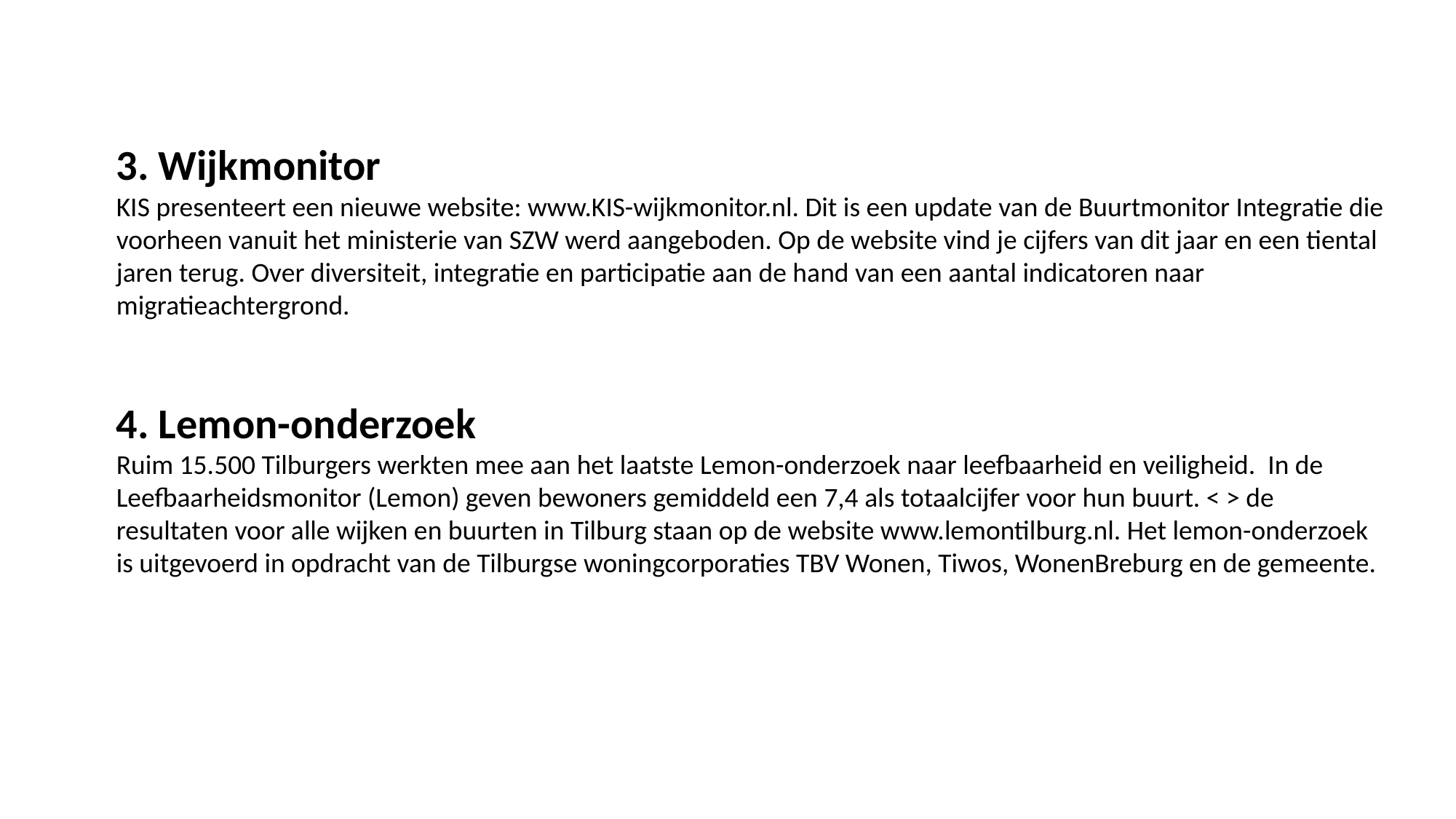

3. Wijkmonitor
KIS presenteert een nieuwe website: www.KIS-wijkmonitor.nl. Dit is een update van de Buurtmonitor Integratie die voorheen vanuit het ministerie van SZW werd aangeboden. Op de website vind je cijfers van dit jaar en een tiental jaren terug. Over diversiteit, integratie en participatie aan de hand van een aantal indicatoren naar migratieachtergrond.

4. Lemon-onderzoek
Ruim 15.500 Tilburgers werkten mee aan het laatste Lemon-onderzoek naar leefbaarheid en veiligheid.  In de Leefbaarheidsmonitor (Lemon) geven bewoners gemiddeld een 7,4 als totaalcijfer voor hun buurt. < > de resultaten voor alle wijken en buurten in Tilburg staan op de website www.lemontilburg.nl. Het lemon-onderzoek is uitgevoerd in opdracht van de Tilburgse woningcorporaties TBV Wonen, Tiwos, WonenBreburg en de gemeente.